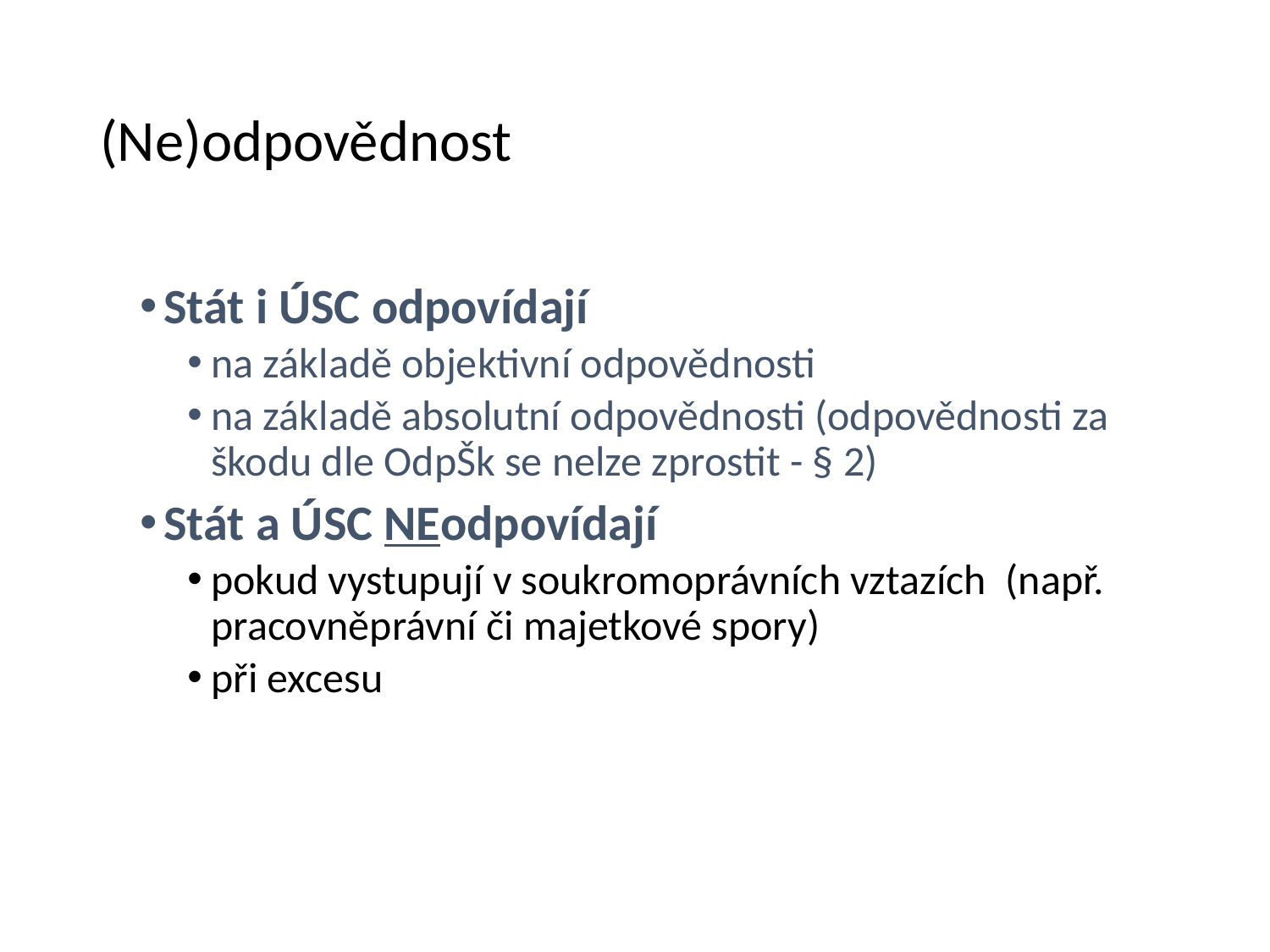

# (Ne)odpovědnost
Stát i ÚSC odpovídají
na základě objektivní odpovědnosti
na základě absolutní odpovědnosti (odpovědnosti za škodu dle OdpŠk se nelze zprostit - § 2)
Stát a ÚSC NEodpovídají
pokud vystupují v soukromoprávních vztazích  (např. pracovněprávní či majetkové spory)
při excesu